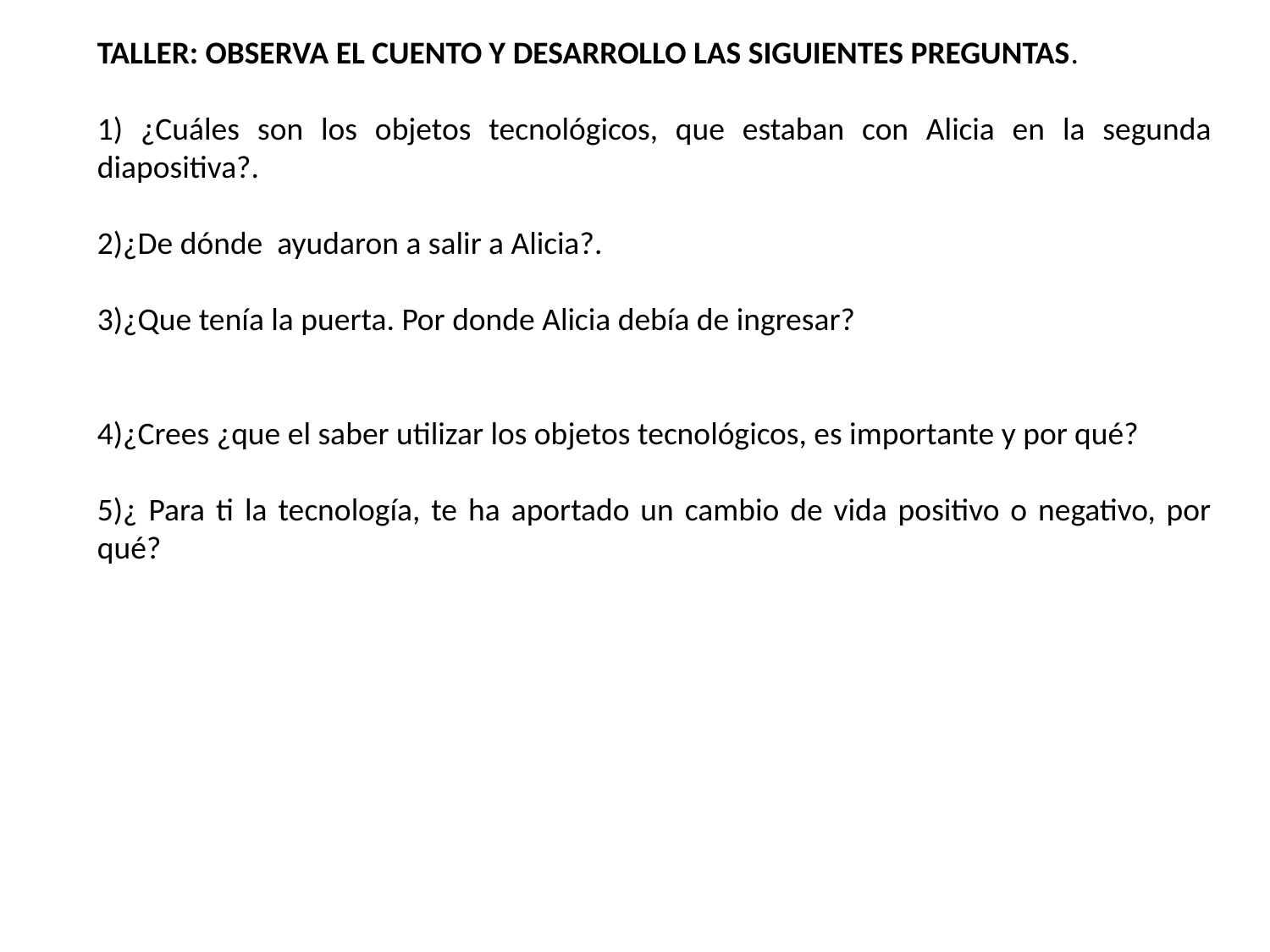

TALLER: OBSERVA EL CUENTO Y DESARROLLO LAS SIGUIENTES PREGUNTAS.

1) ¿Cuáles son los objetos tecnológicos, que estaban con Alicia en la segunda diapositiva?.

2)¿De dónde  ayudaron a salir a Alicia?.

3)¿Que tenía la puerta. Por donde Alicia debía de ingresar?

4)¿Crees ¿que el saber utilizar los objetos tecnológicos, es importante y por qué?

5)¿ Para ti la tecnología, te ha aportado un cambio de vida positivo o negativo, por qué?